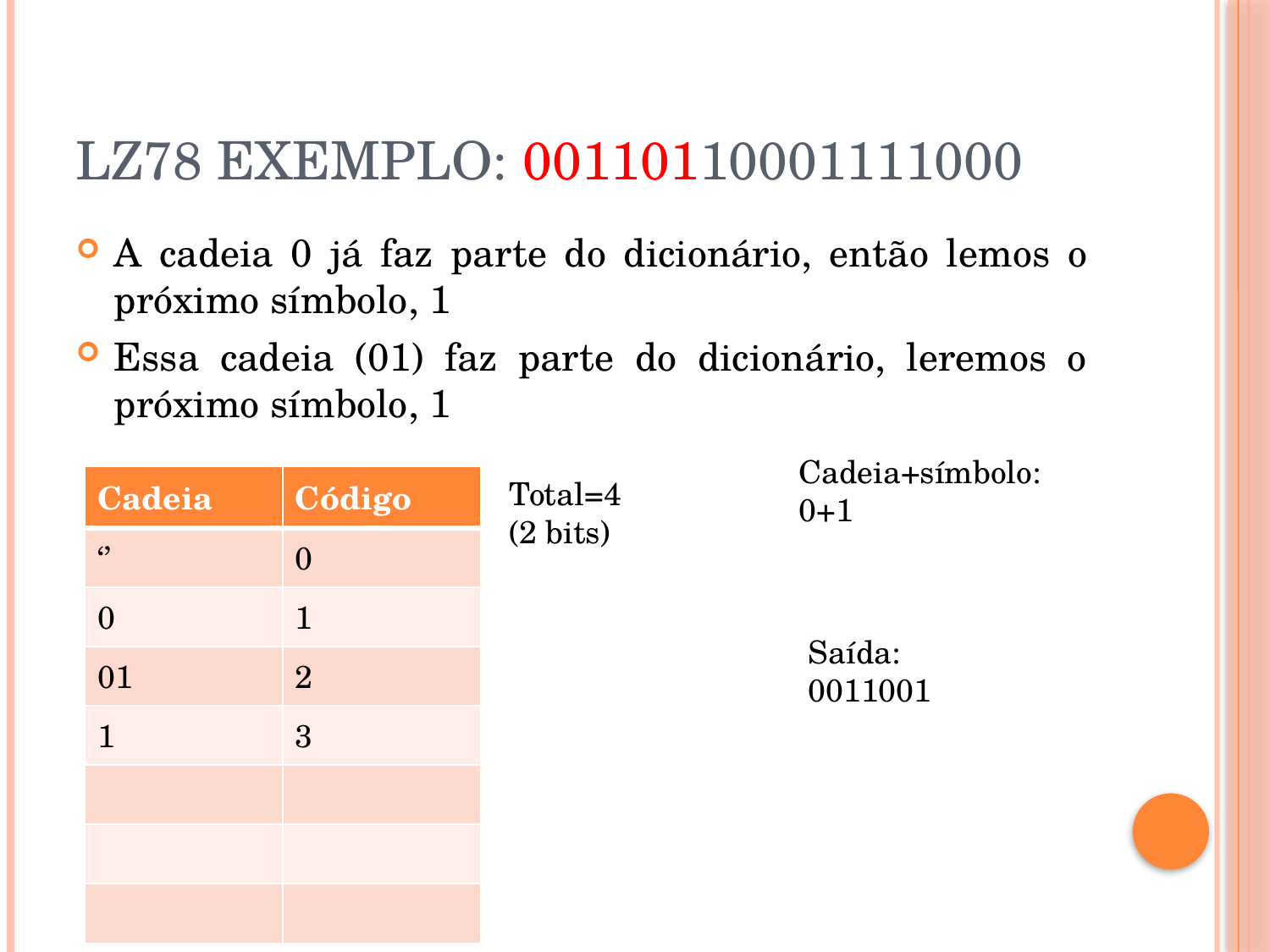

# LZ78 Exemplo: 00110110001111000
A cadeia 0 já faz parte do dicionário, então lemos o próximo símbolo, 1
Essa cadeia (01) faz parte do dicionário, leremos o próximo símbolo, 1

Cadeia+símbolo:
0+1
| Cadeia | Código |
| --- | --- |
| ‘’ | 0 |
| 0 | 1 |
| 01 | 2 |
| 1 | 3 |
|  |  |
|  |  |
|  |  |
Total=4
(2 bits)
Saída:
0011001